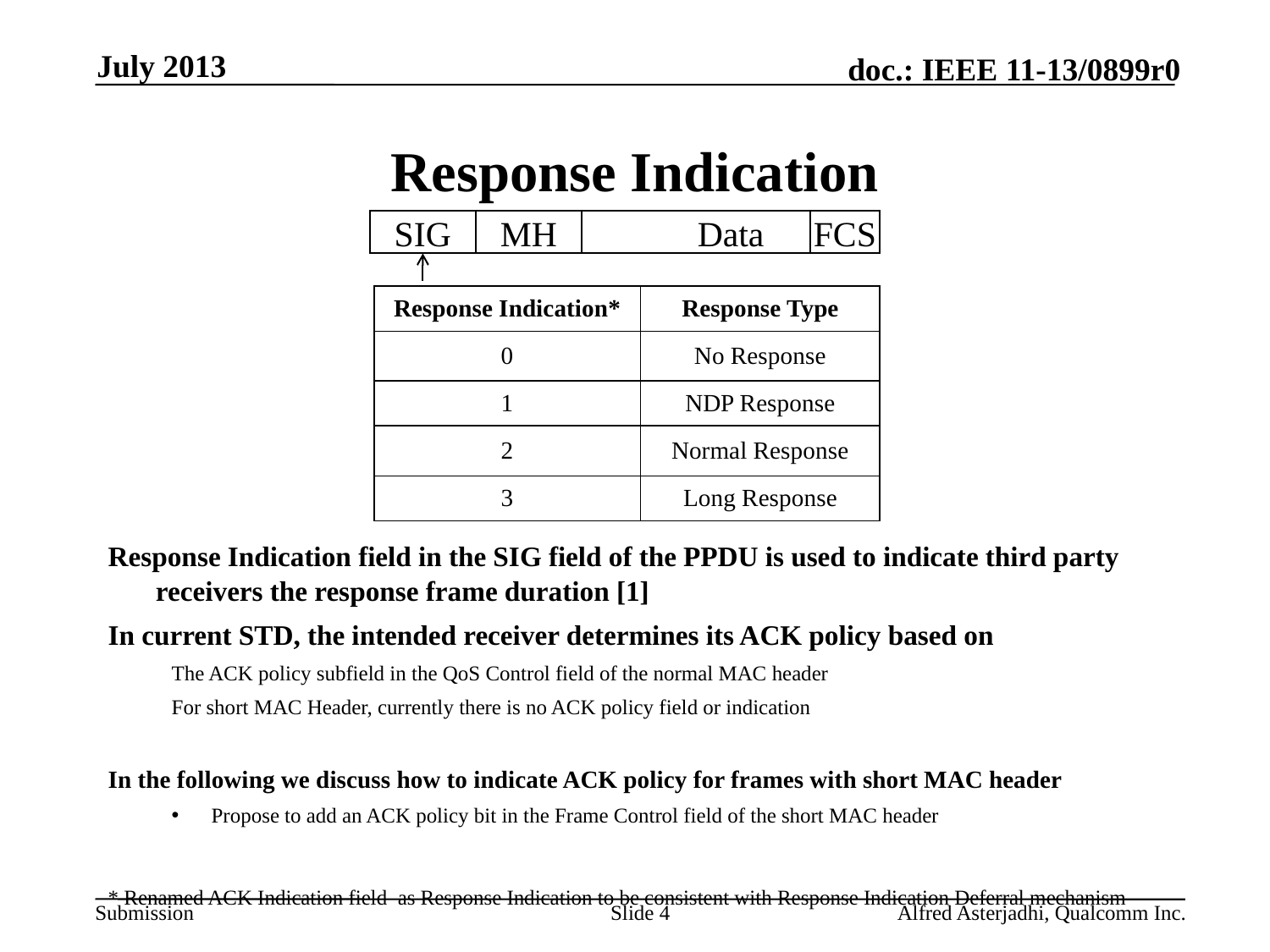

July 2013
# Response Indication
SIG
MH
Data
FCS

Response Indication field in the SIG field of the PPDU is used to indicate third party receivers the response frame duration [1]
In current STD, the intended receiver determines its ACK policy based on
The ACK policy subfield in the QoS Control field of the normal MAC header
For short MAC Header, currently there is no ACK policy field or indication

In the following we discuss how to indicate ACK policy for frames with short MAC header
Propose to add an ACK policy bit in the Frame Control field of the short MAC header

* Renamed ACK Indication field  as Response Indication to be consistent with Response Indication Deferral mechanism

| Response Indication\* | Response Type |
| --- | --- |
| 0 | No Response |
| 1 | NDP Response |
| 2 | Normal Response |
| 3 | Long Response |
Slide 4
Alfred Asterjadhi, Qualcomm Inc.